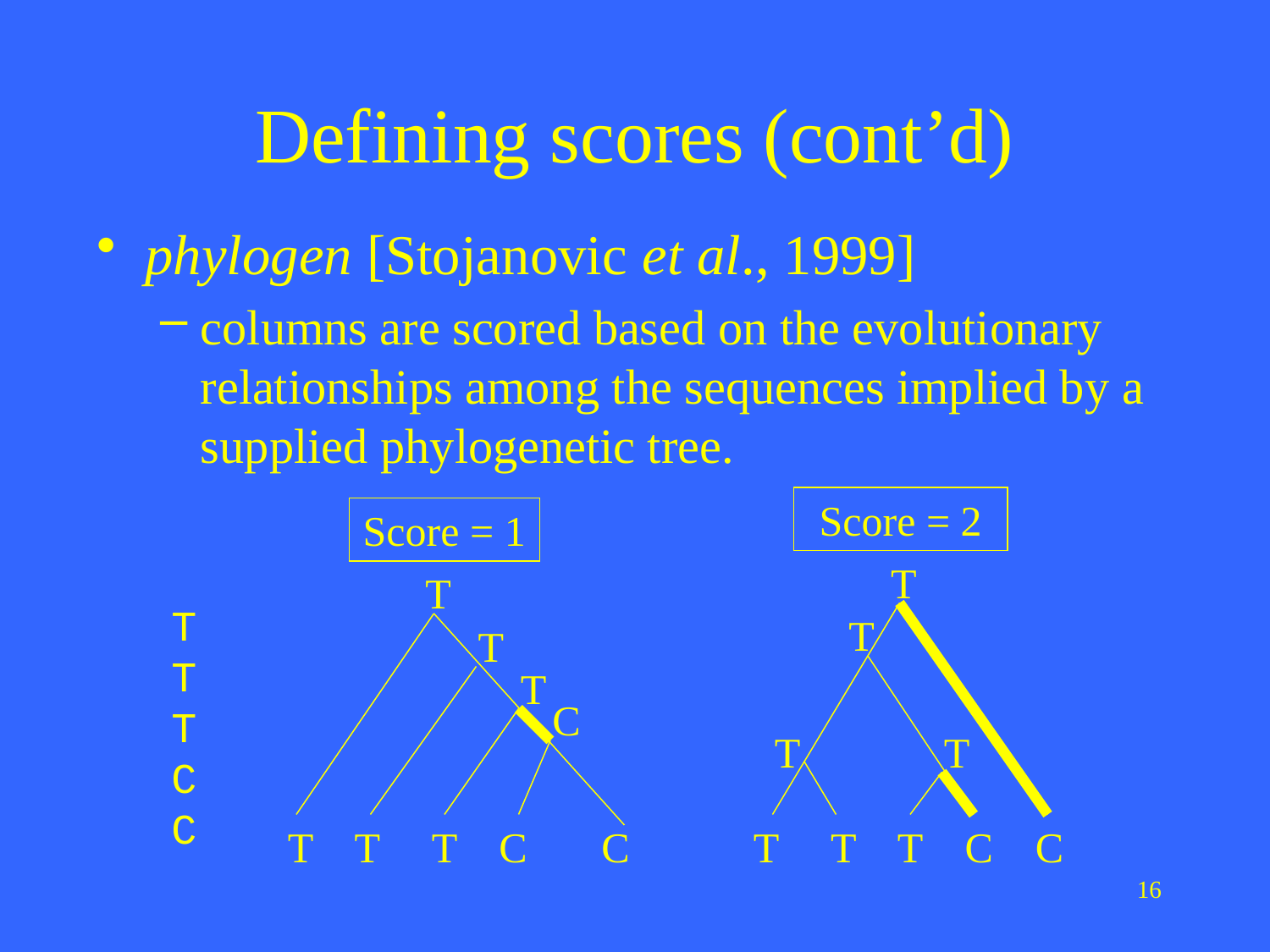

# Defining scores (cont’d)
phylogen [Stojanovic et al., 1999]
columns are scored based on the evolutionary relationships among the sequences implied by a supplied phylogenetic tree.
Score = 2
Score = 1
T
T
T
T
T
C
C

T

T
T

C

T
T

T    T     T    C       C
T     T    T    C    C
16